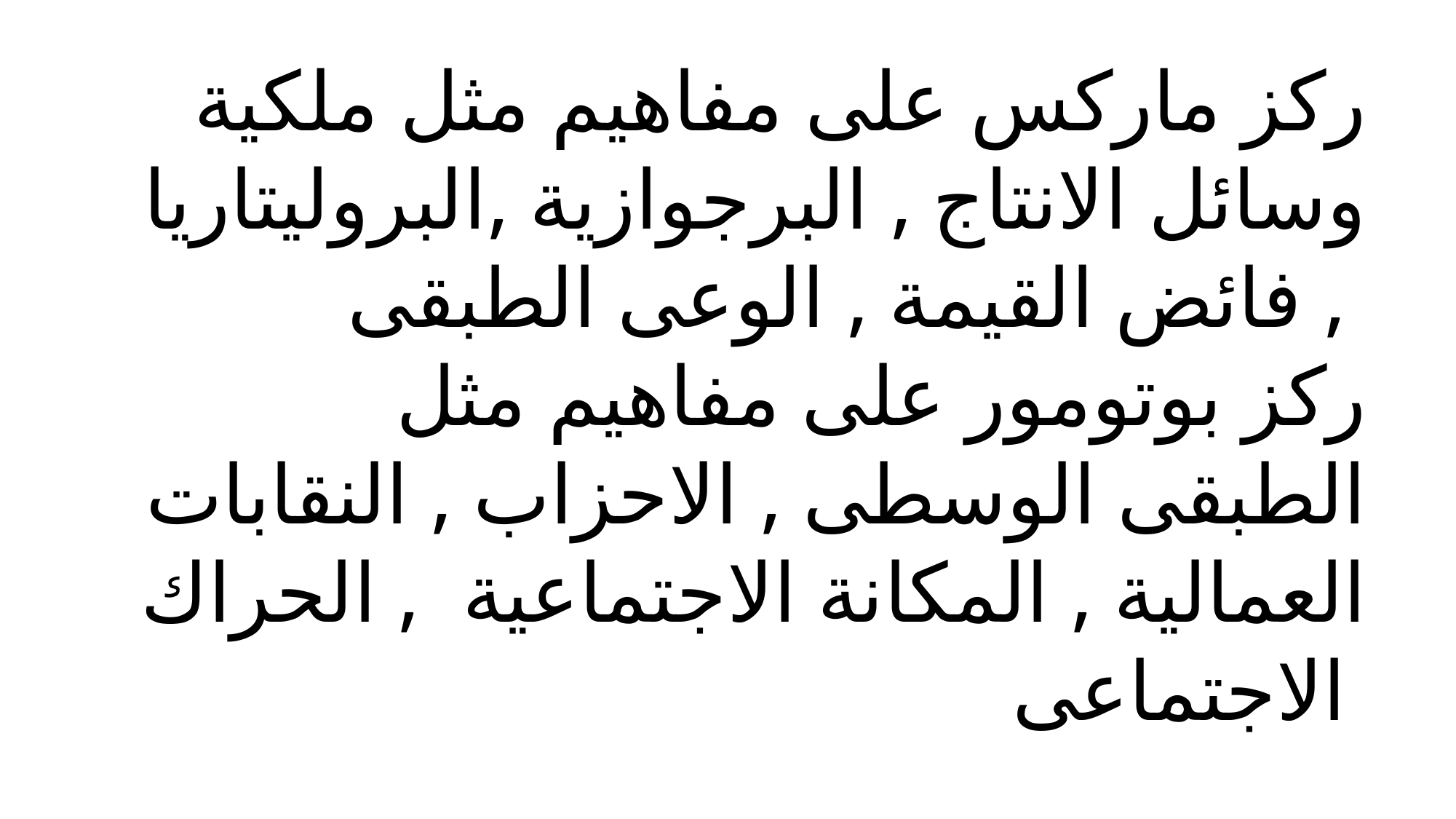

ركز ماركس على مفاهيم مثل ملكية وسائل الانتاج , البرجوازية ,البروليتاريا , فائض القيمة , الوعى الطبقى
ركز بوتومور على مفاهيم مثل الطبقى الوسطى , الاحزاب , النقابات العمالية , المكانة الاجتماعية  , الحراك الاجتماعى